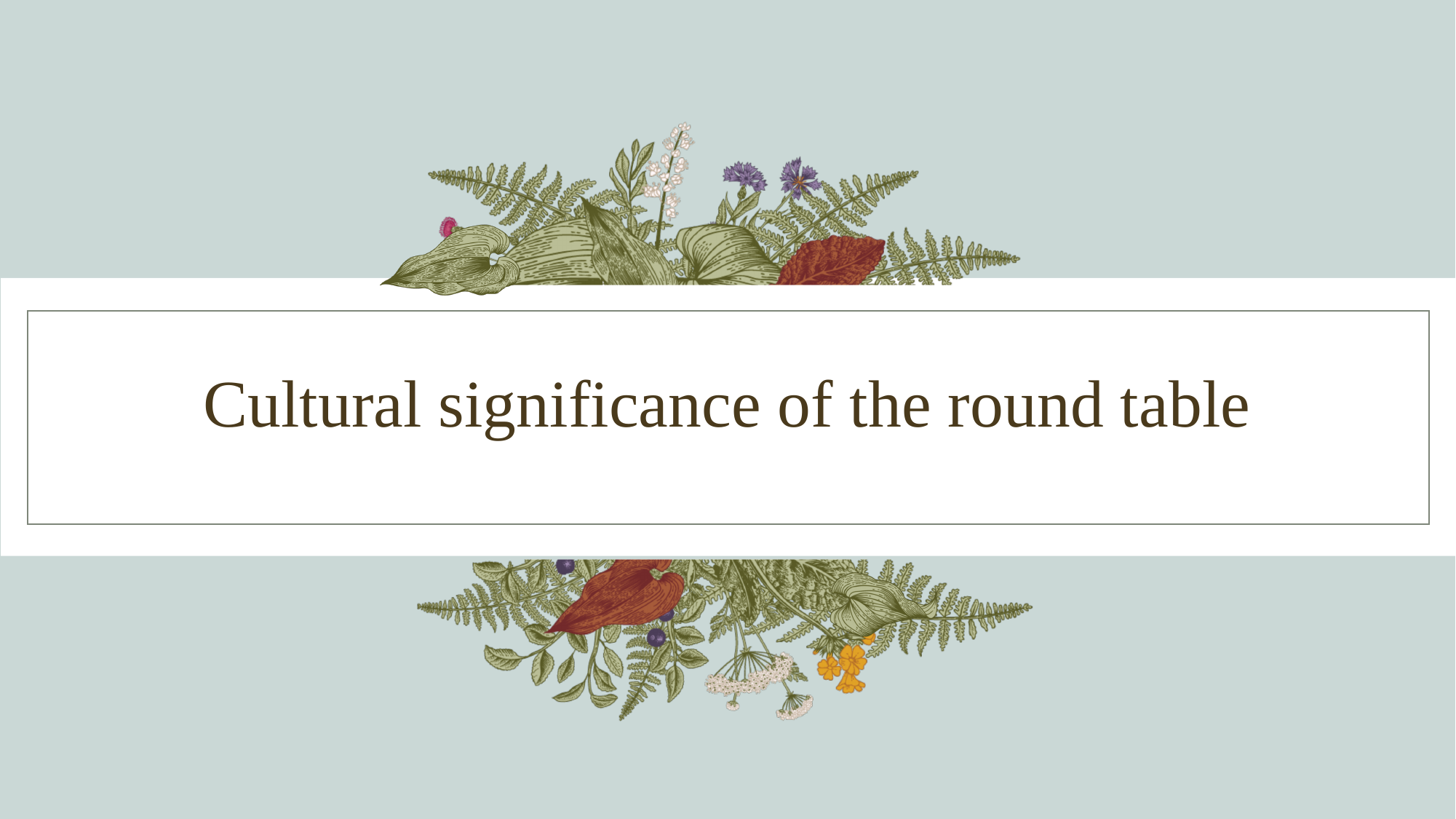

# Cultural significance of the round table